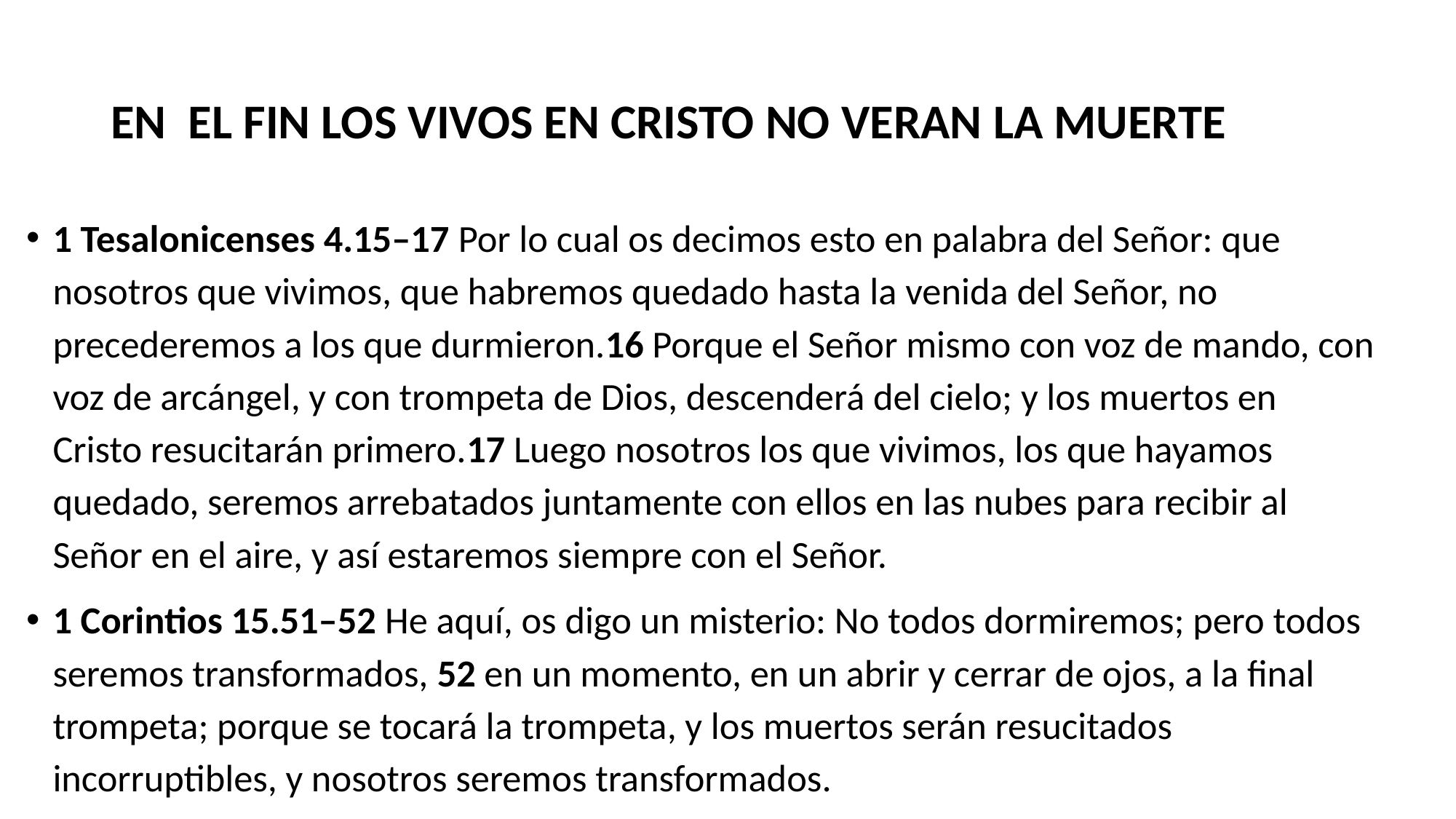

# EN  EL FIN LOS VIVOS EN CRISTO NO VERAN LA MUERTE
1 Tesalonicenses 4.15–17 Por lo cual os decimos esto en palabra del Señor: que nosotros que vivimos, que habremos quedado hasta la venida del Señor, no precederemos a los que durmieron.16 Porque el Señor mismo con voz de mando, con voz de arcángel, y con trompeta de Dios, descenderá del cielo; y los muertos en Cristo resucitarán primero.17 Luego nosotros los que vivimos, los que hayamos quedado, seremos arrebatados juntamente con ellos en las nubes para recibir al Señor en el aire, y así estaremos siempre con el Señor.
1 Corintios 15.51–52 He aquí, os digo un misterio: No todos dormiremos; pero todos seremos transformados, 52 en un momento, en un abrir y cerrar de ojos, a la final trompeta; porque se tocará la trompeta, y los muertos serán resucitados incorruptibles, y nosotros seremos transformados.